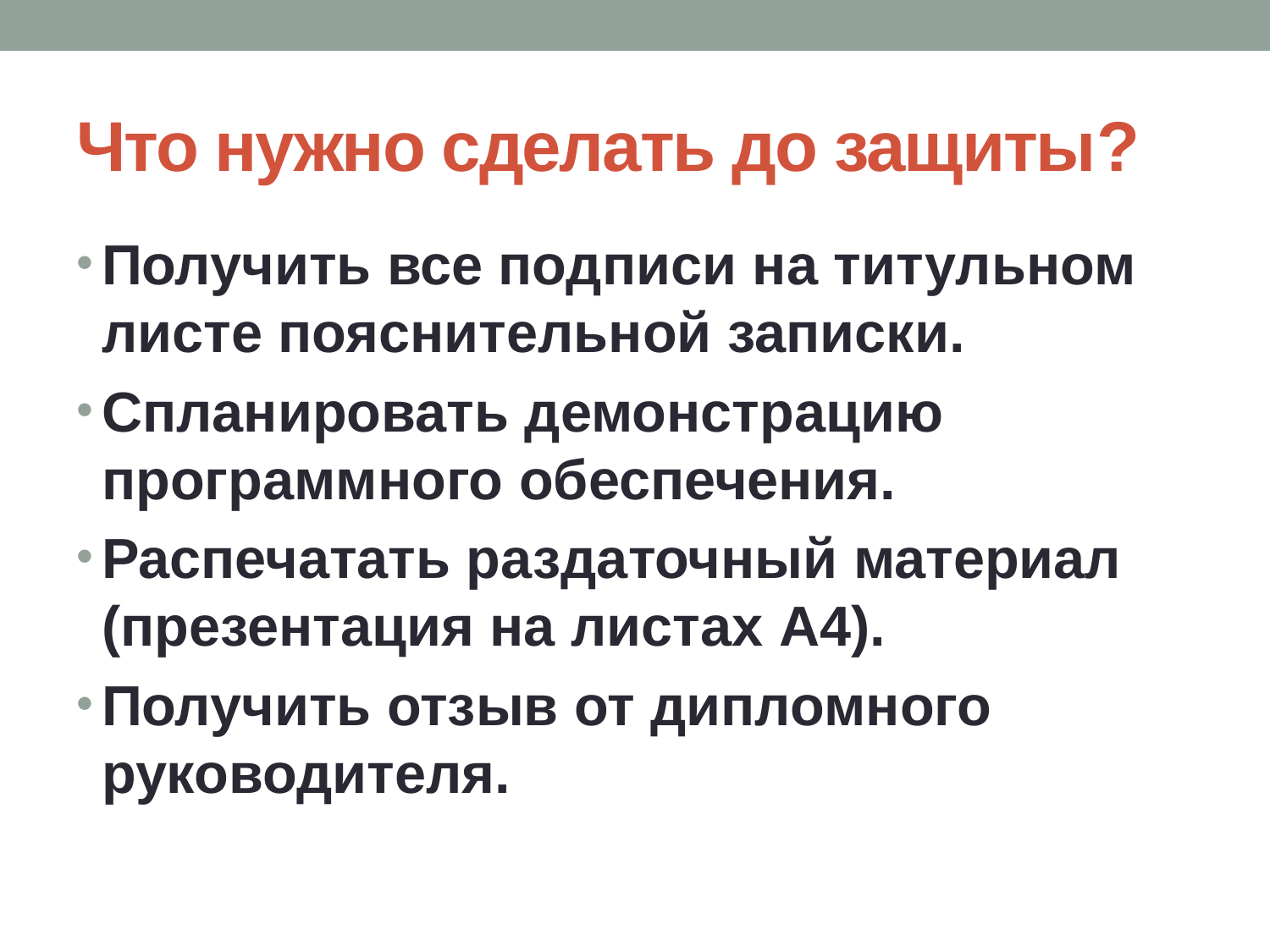

# Что нужно сделать до защиты?
Получить все подписи на титульном листе пояснительной записки.
Спланировать демонстрацию программного обеспечения.
Распечатать раздаточный материал (презентация на листах A4).
Получить отзыв от дипломного руководителя.